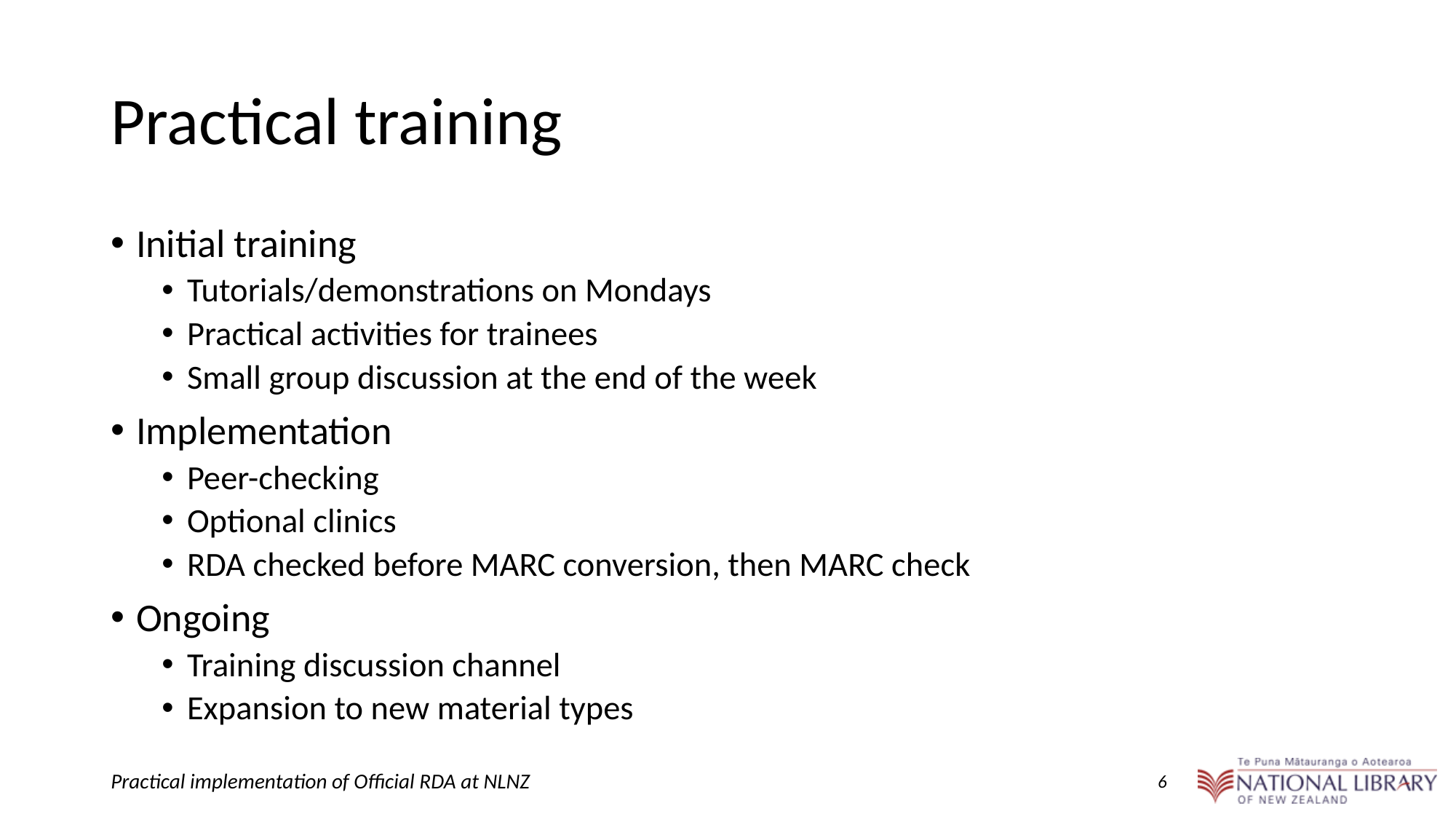

# Practical training
Initial training
Tutorials/demonstrations on Mondays
Practical activities for trainees
Small group discussion at the end of the week
Implementation
Peer-checking
Optional clinics
RDA checked before MARC conversion, then MARC check
Ongoing
Training discussion channel
Expansion to new material types
6